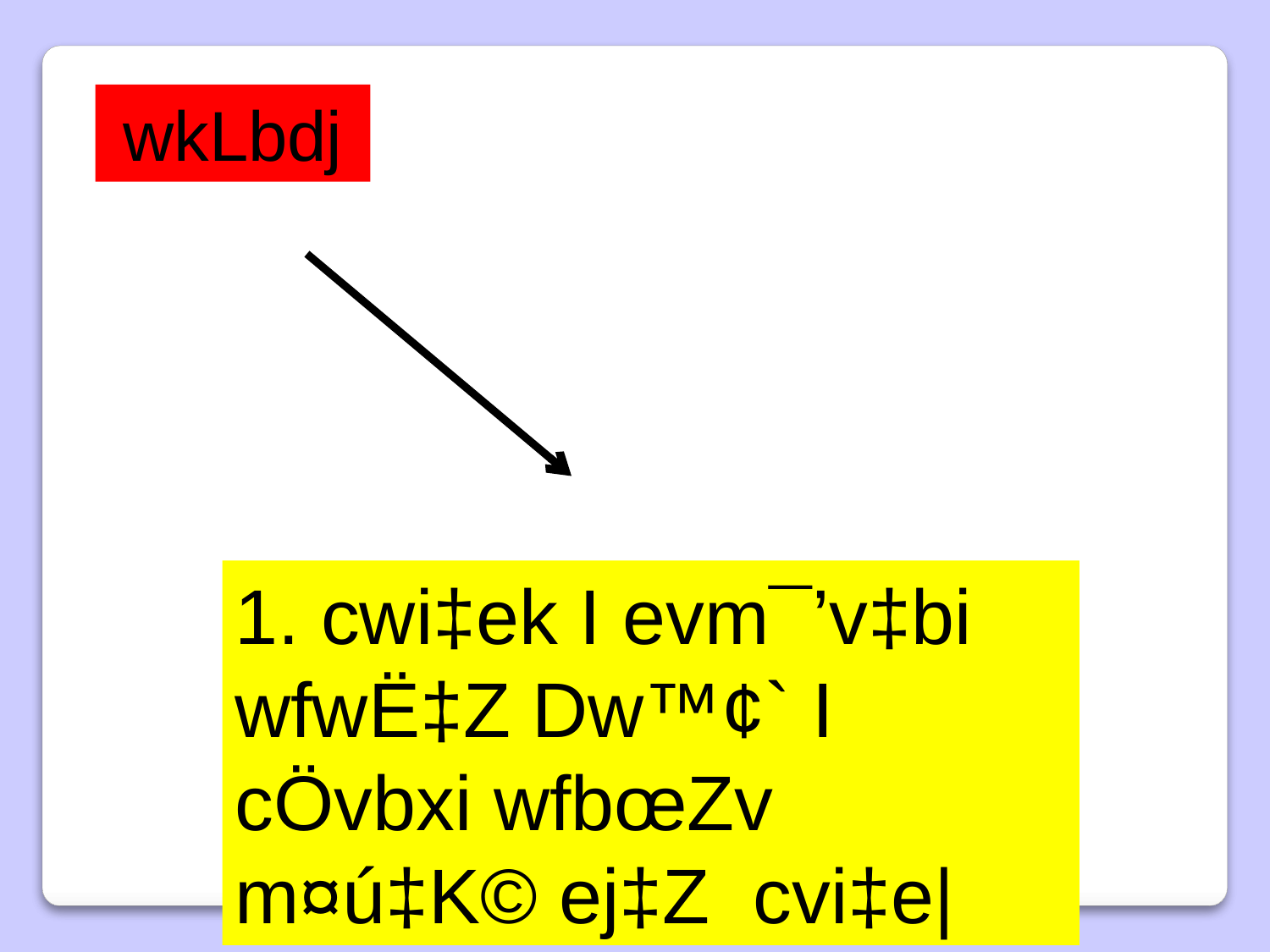

wkLbdj
1. cwi‡ek I evm¯’v‡bi wfwË‡Z Dw™¢` I cÖvbxi wfbœZv m¤ú‡K© ej‡Z  cvi‡e|